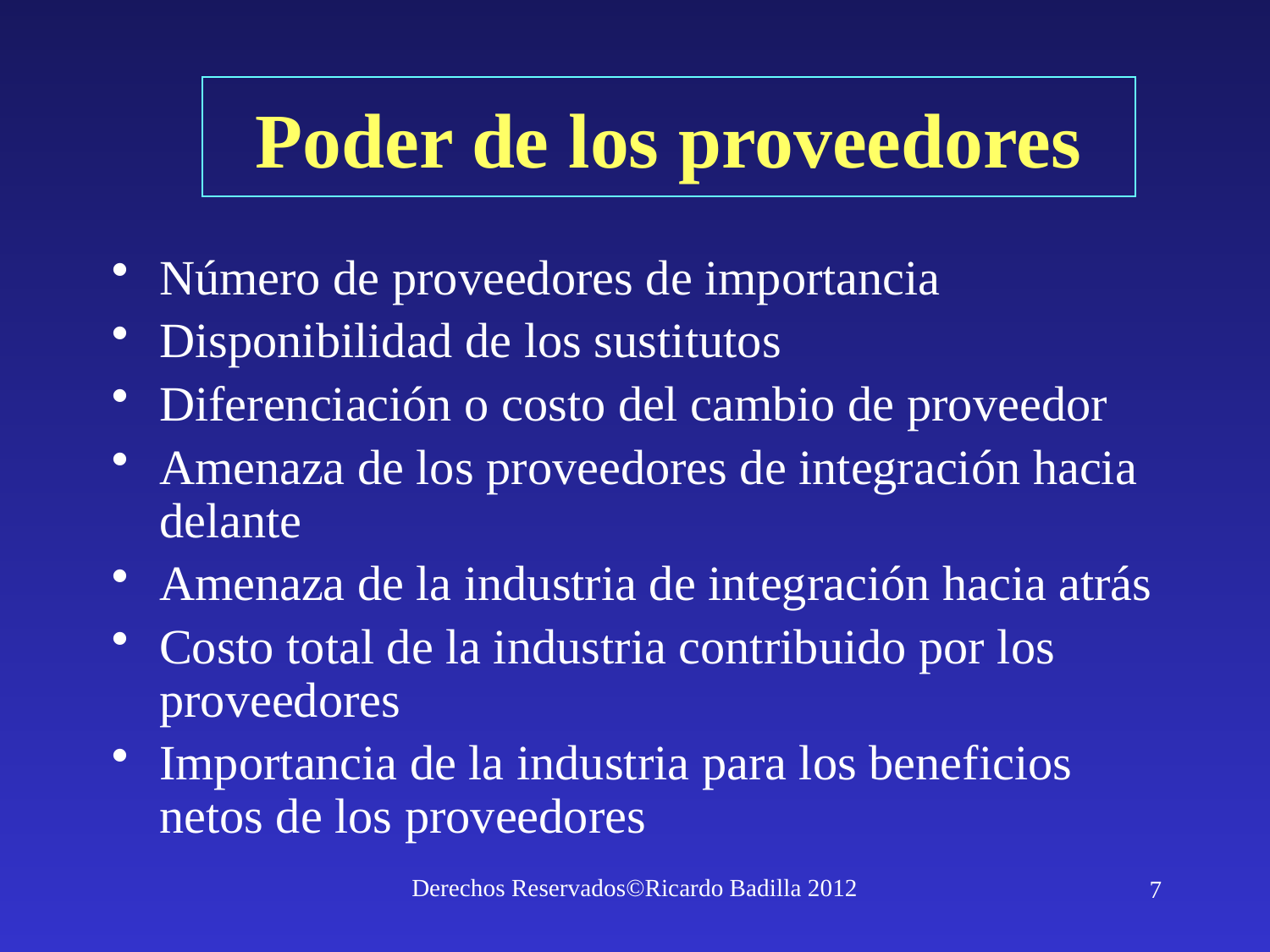

# Poder de los proveedores
Número de proveedores de importancia
Disponibilidad de los sustitutos
Diferenciación o costo del cambio de proveedor
Amenaza de los proveedores de integración hacia delante
Amenaza de la industria de integración hacia atrás
Costo total de la industria contribuido por los proveedores
Importancia de la industria para los beneficios netos de los proveedores
Derechos Reservados©Ricardo Badilla 2012
7